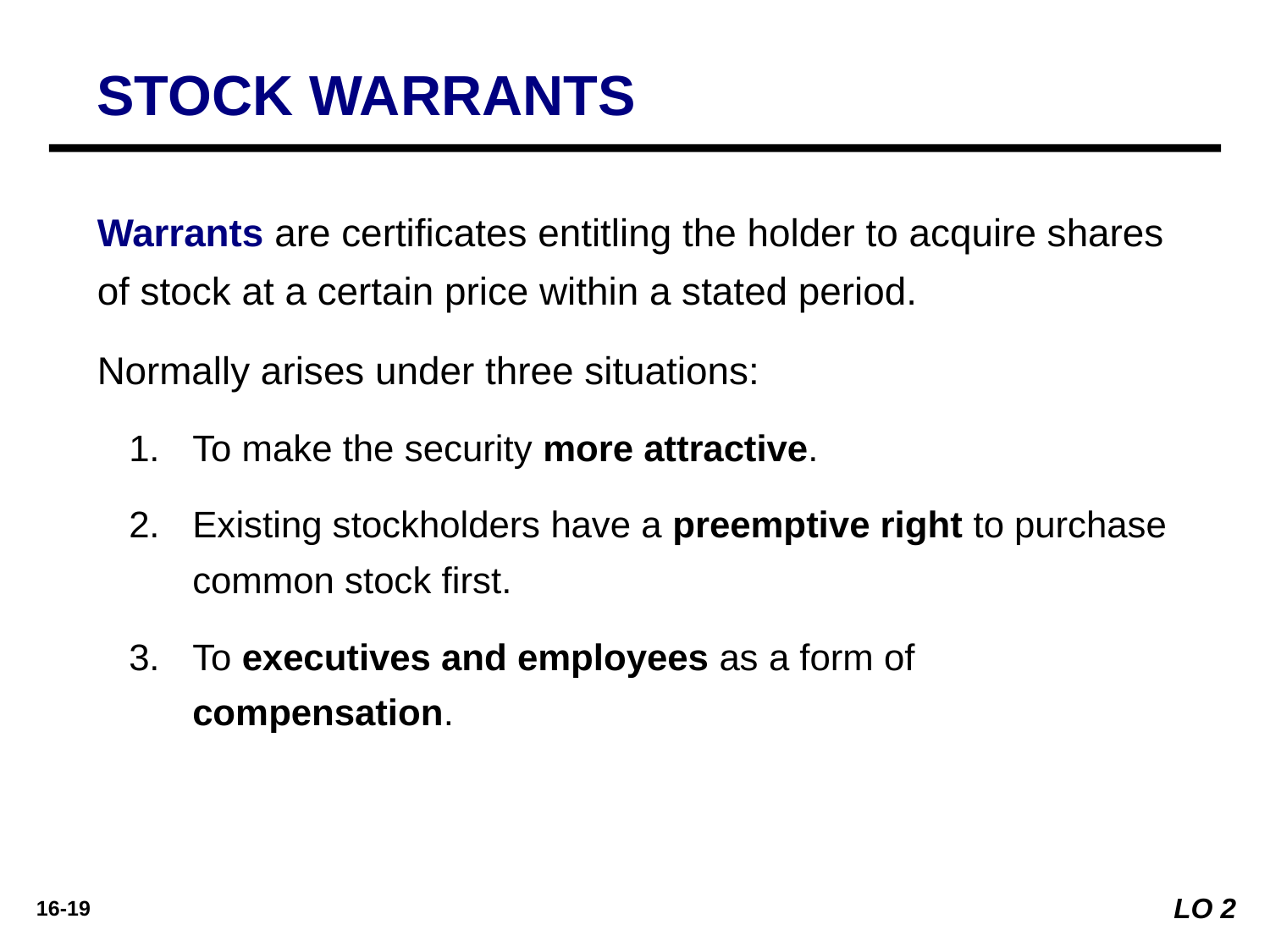

STOCK WARRANTS

Warrants are certificates entitling the holder to acquire shares of stock at a certain price within a stated period.
Normally arises under three situations:
To make the security more attractive.
Existing stockholders have a preemptive right to purchase common stock first.
To executives and employees as a form of compensation.

LO 2